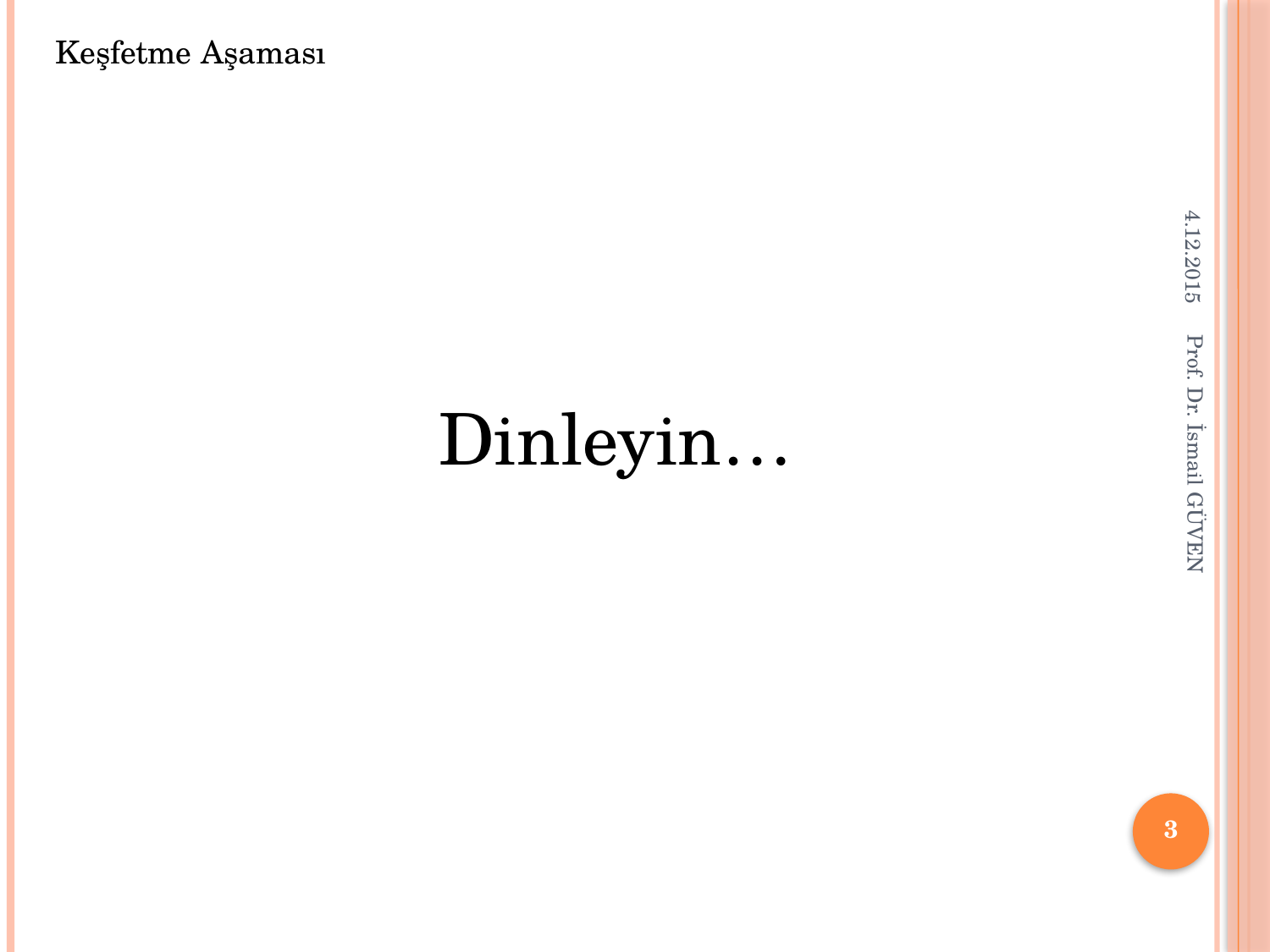

Keşfetme Aşaması
4.12.2015
Dinleyin…
Prof. Dr. İsmail GÜVEN
3